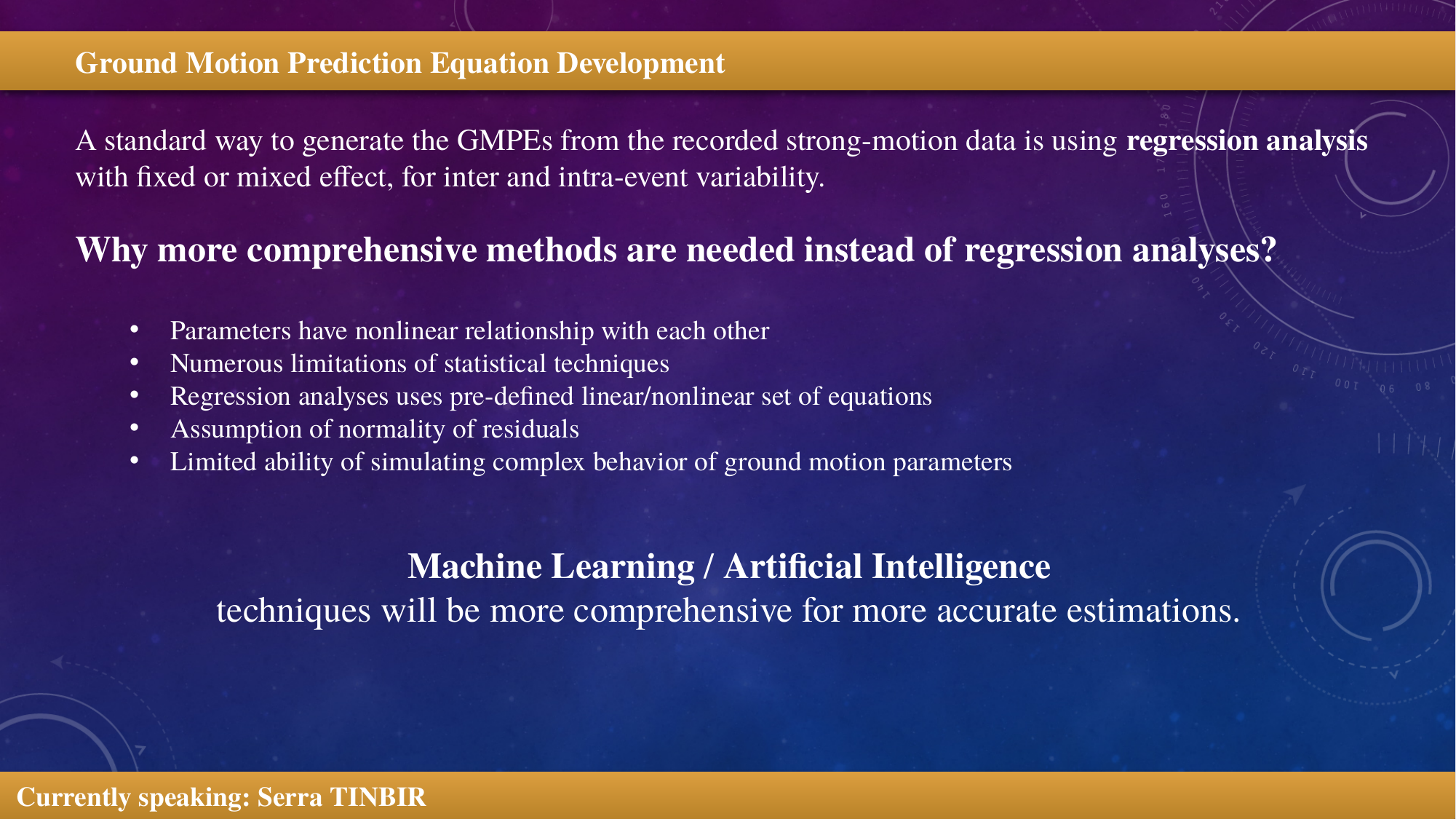

Ground Motion Prediction Equation Development
A standard way to generate the GMPEs from the recorded strong-motion data is using regression analysis with fixed or mixed effect, for inter and intra-event variability.

Why more comprehensive methods are needed instead of regression analyses?

Parameters have nonlinear relationship with each other
Numerous limitations of statistical techniques
Regression analyses uses pre-defined linear/nonlinear set of equations
Assumption of normality of residuals
Limited ability of simulating complex behavior of ground motion parameters

Machine Learning / Artificial Intelligence
techniques will be more comprehensive for more accurate estimations.

Currently speaking: Serra TINBIR											Email: tinbir19@itu.edu.tr